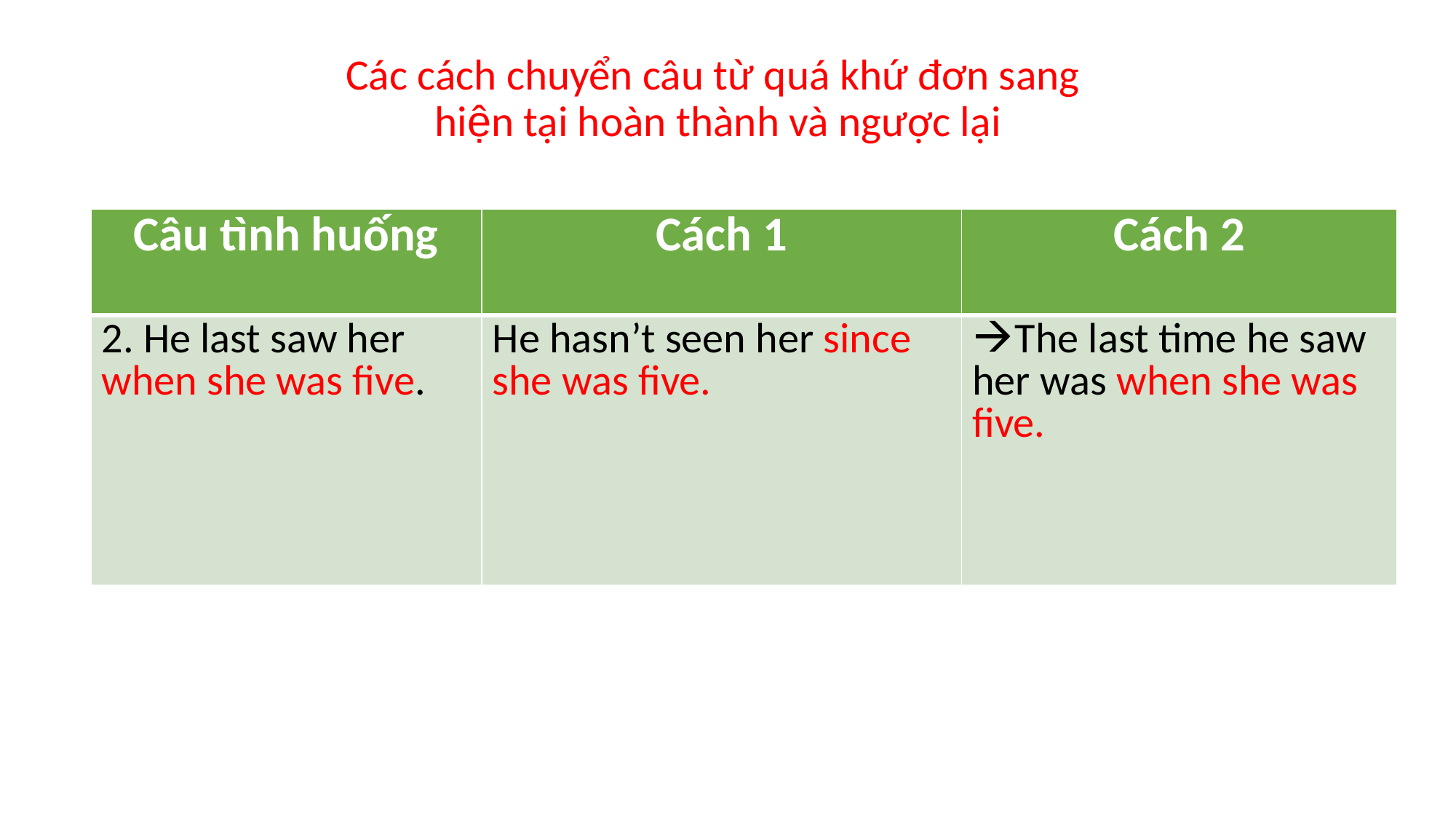

# Các cách chuyển câu từ quá khứ đơn sang hiện tại hoàn thành và ngược lại
| Câu tình huống | Cách 1 | Cách 2 |
| --- | --- | --- |
| 2. He last saw her when she was five. | He hasn’t seen her since she was five. | The last time he saw her was when she was five. |